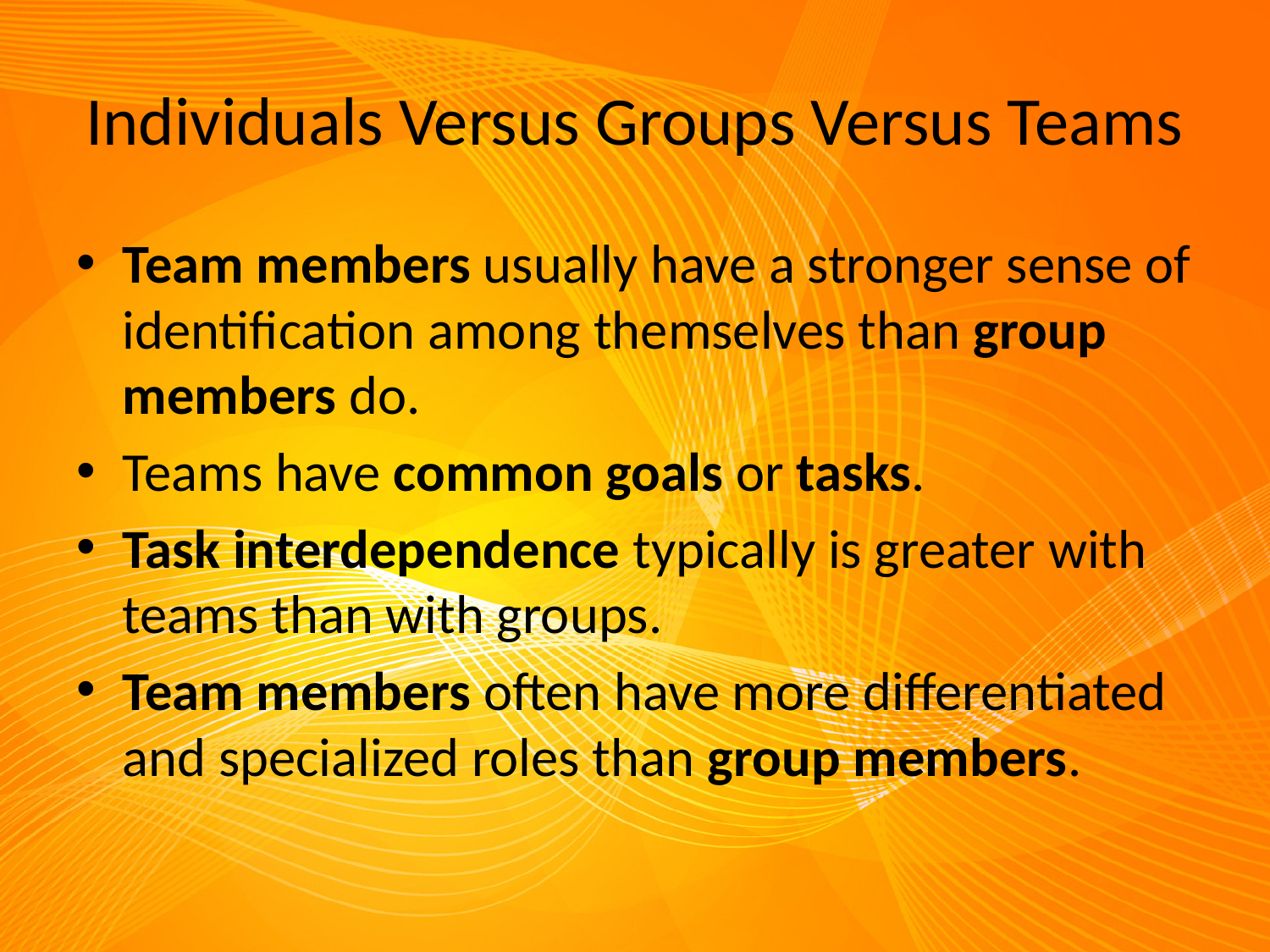

# Individuals Versus Groups Versus Teams
Team members usually have a stronger sense of identification among themselves than group members do.
Teams have common goals or tasks.
Task interdependence typically is greater with teams than with groups.
Team members often have more differentiated and specialized roles than group members.